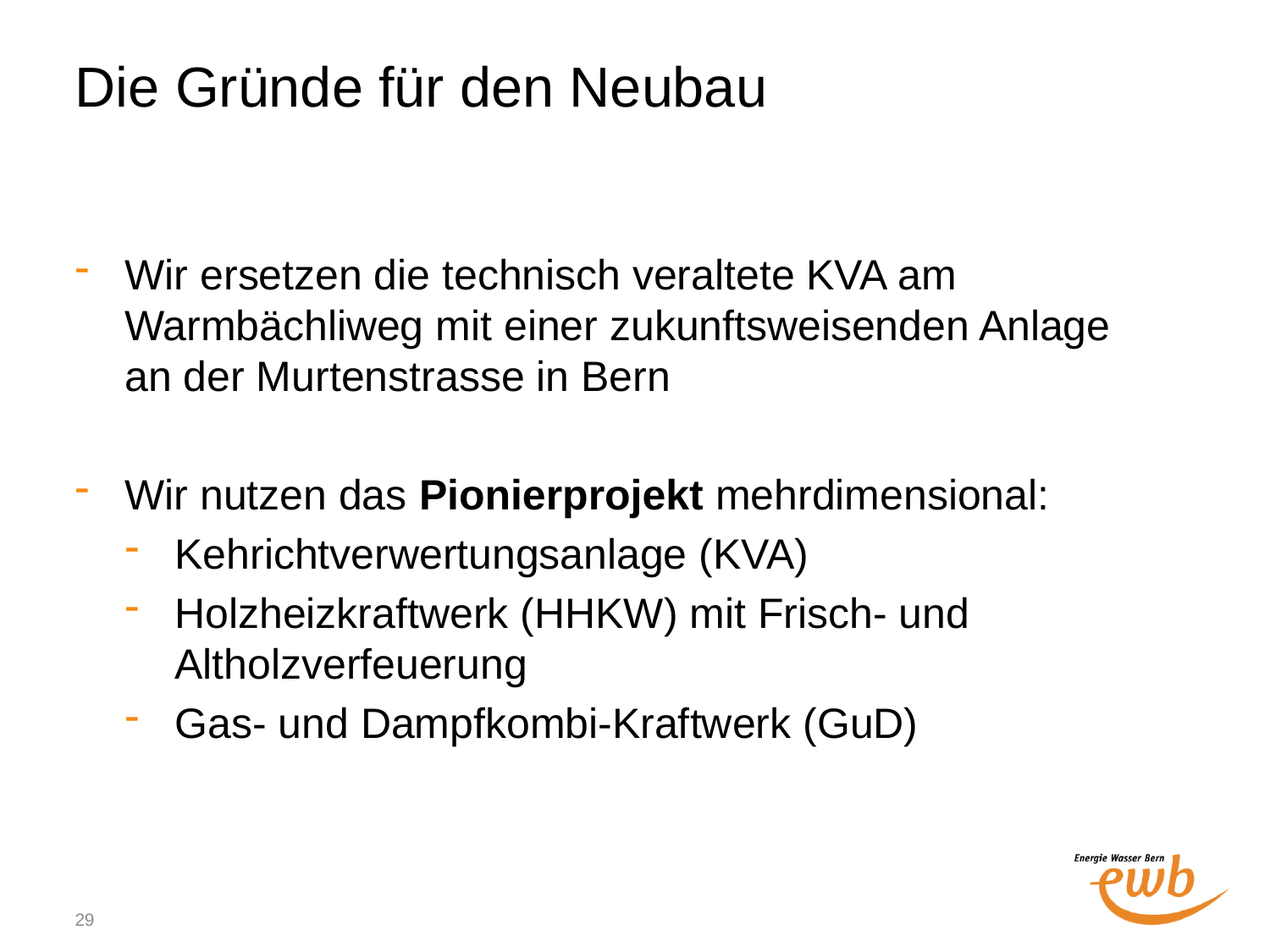

# Die Gründe für den Neubau
Wir ersetzen die technisch veraltete KVA am Warmbächliweg mit einer zukunftsweisenden Anlage
an der Murtenstrasse in Bern

Wir nutzen das Pionierprojekt mehrdimensional:
Kehrichtverwertungsanlage (KVA)
Holzheizkraftwerk (HHKW) mit Frisch- und Altholzverfeuerung
Gas- und Dampfkombi-Kraftwerk (GuD)

29